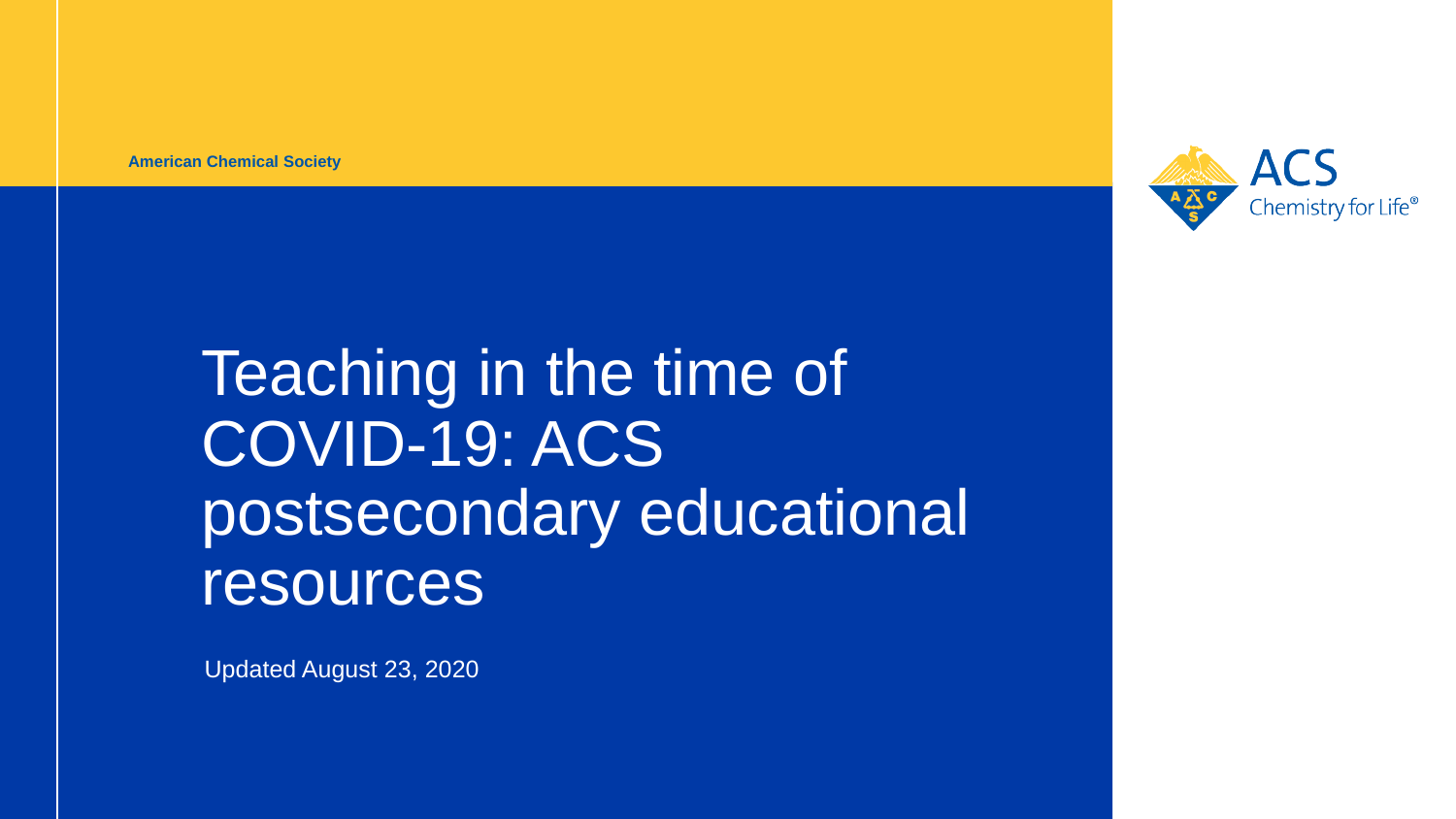

American Chemical Society
# Teaching in the time of COVID-19: ACS postsecondary educational resources
Updated August 23, 2020
1